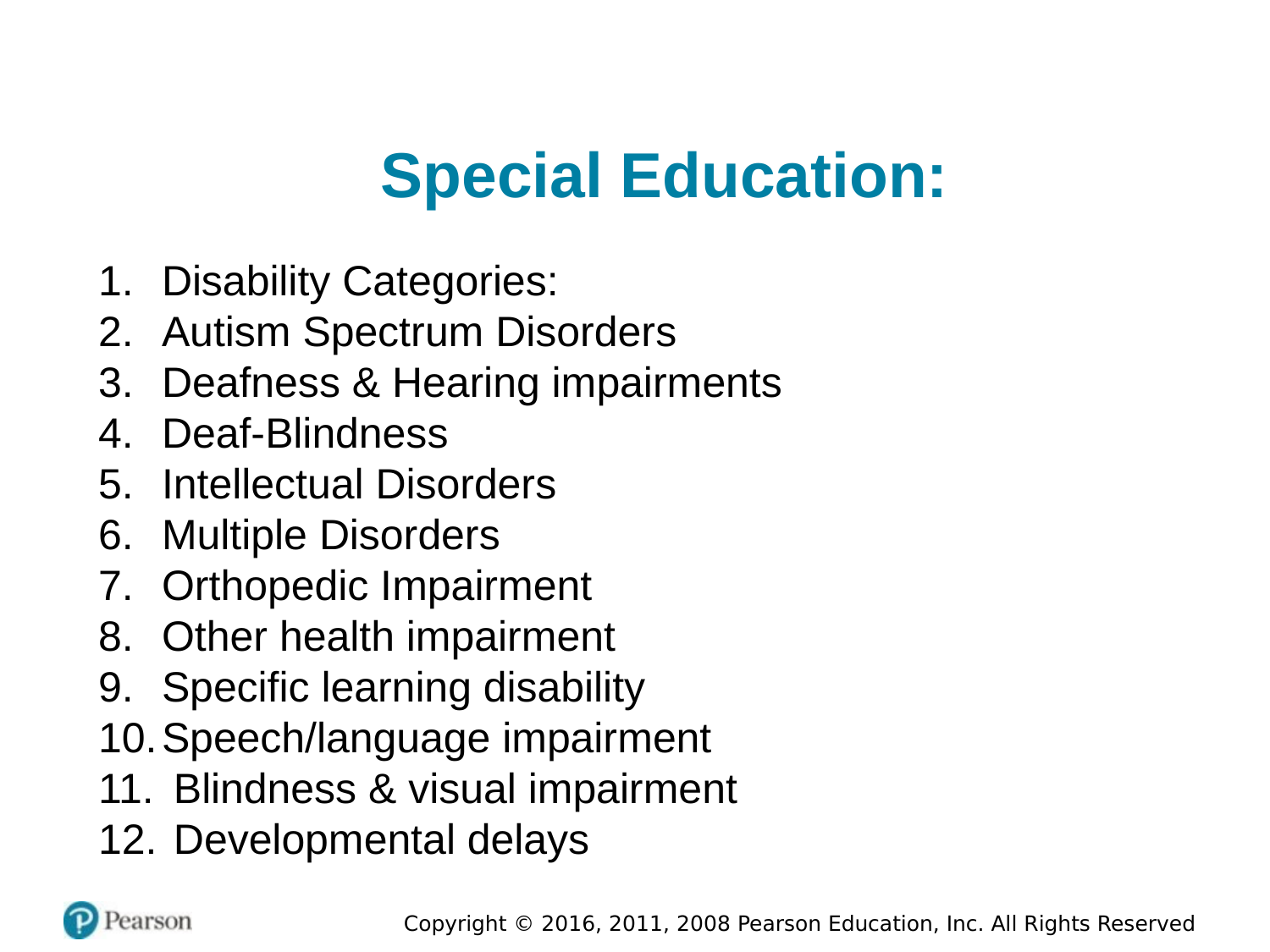

# Special Education:
Disability Categories:
Autism Spectrum Disorders
Deafness & Hearing impairments
Deaf-Blindness
Intellectual Disorders
Multiple Disorders
Orthopedic Impairment
Other health impairment
Specific learning disability
Speech/language impairment
 Blindness & visual impairment
 Developmental delays